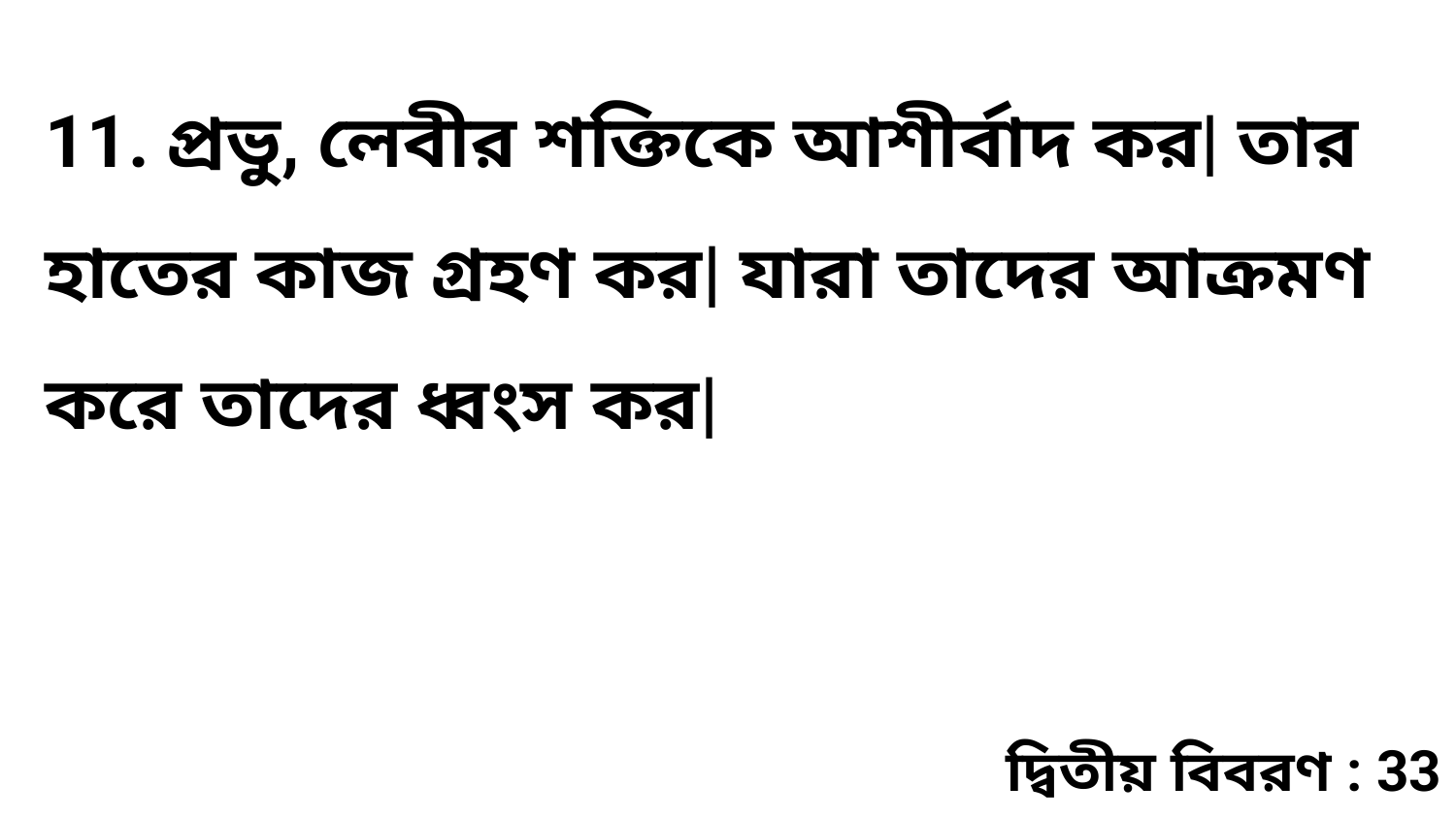

11. প্রভু, লেবীর শক্তিকে আশীর্বাদ কর| তার হাতের কাজ গ্রহণ কর| যারা তাদের আক্রমণ করে তাদের ধ্বংস কর|
দ্বিতীয় বিবরণ : 33